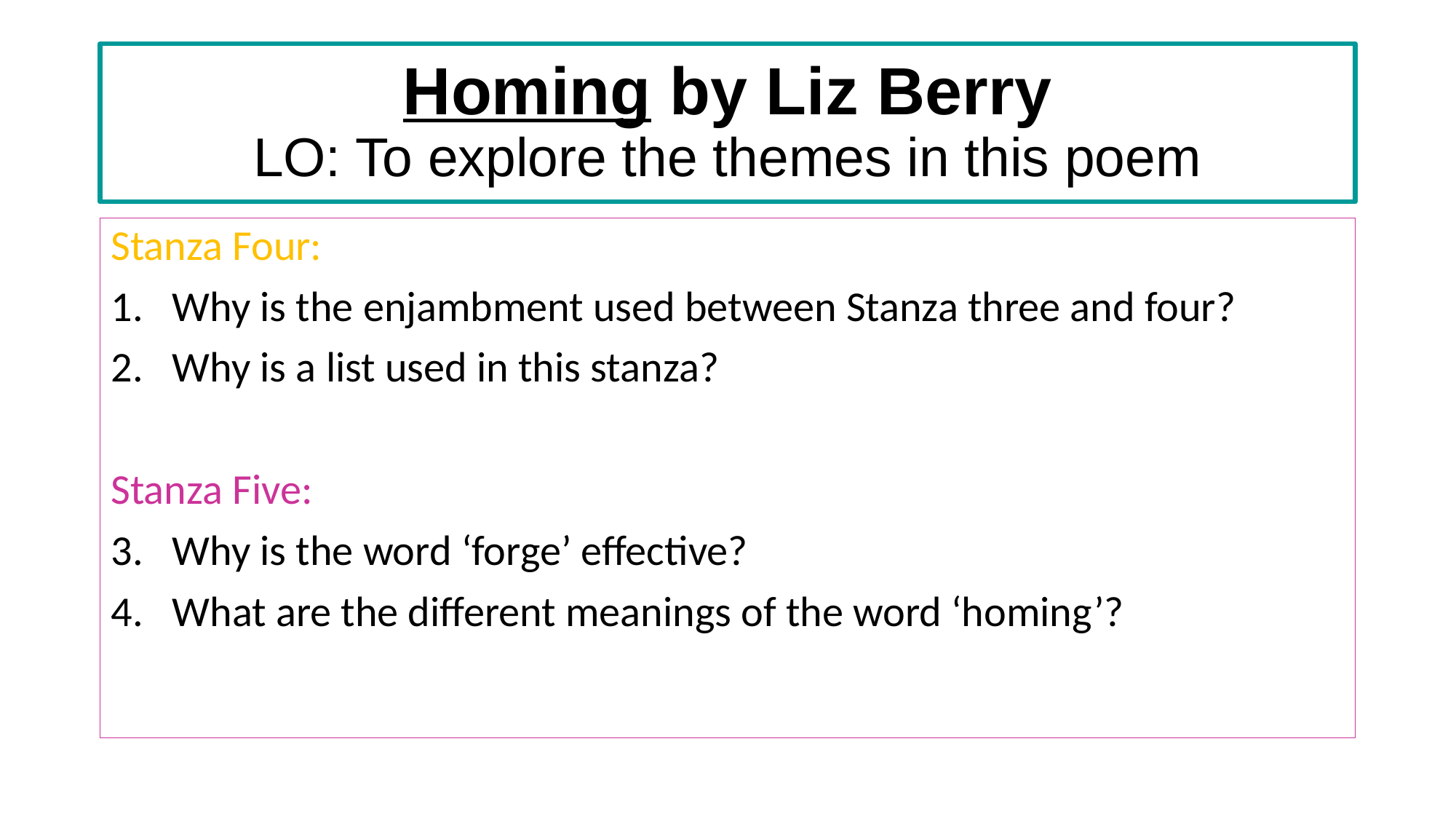

# Homing by Liz Berry LO: To explore the themes in this poem
Stanza Four:
Why is the enjambment used between Stanza three and four?
Why is a list used in this stanza?

Stanza Five:
Why is the word ‘forge’ effective?
What are the different meanings of the word ‘homing’?